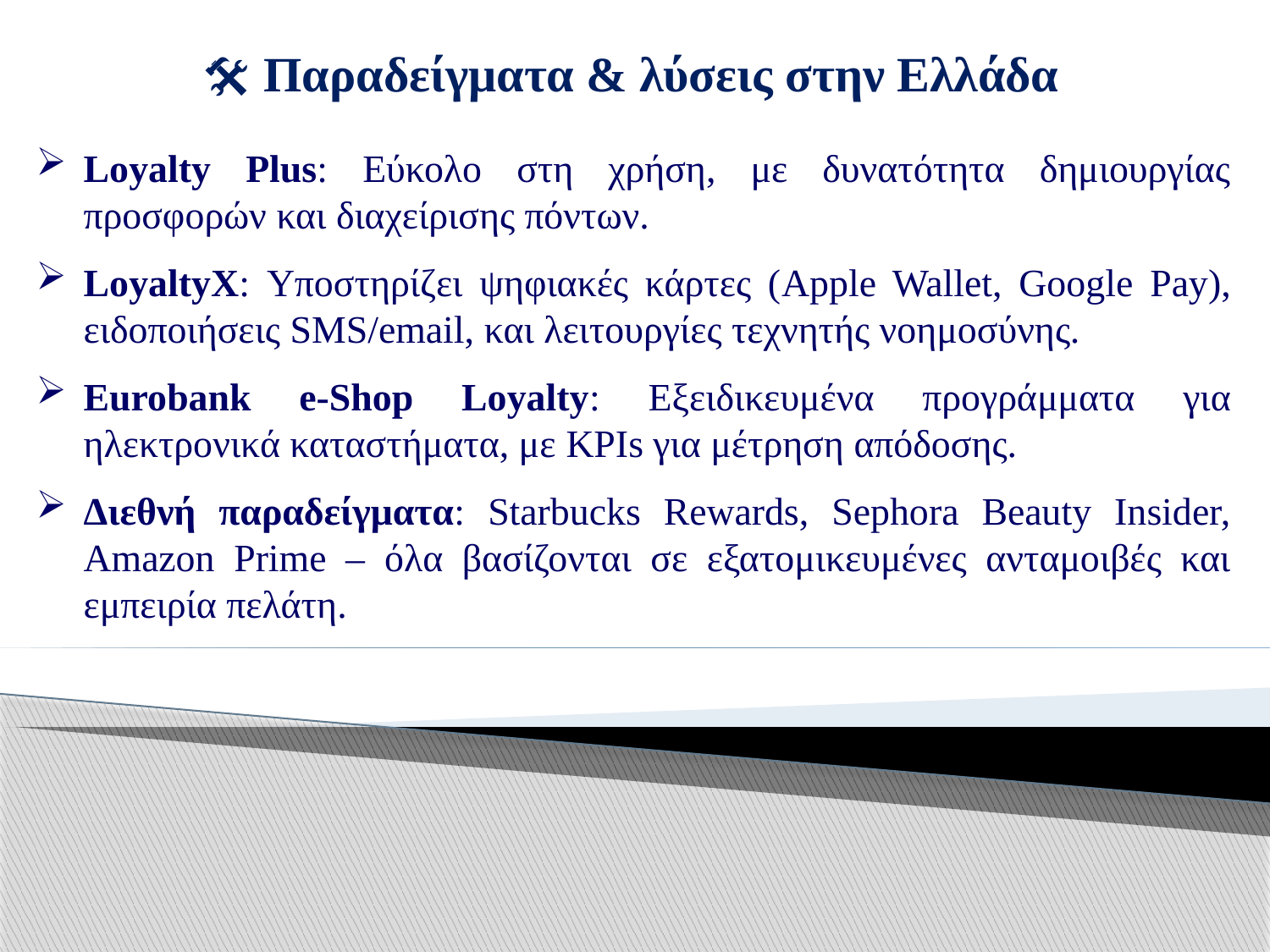

🛠️ Παραδείγματα & λύσεις στην Ελλάδα
Loyalty Plus: Εύκολο στη χρήση, με δυνατότητα δημιουργίας προσφορών και διαχείρισης πόντων.
LoyaltyX: Υποστηρίζει ψηφιακές κάρτες (Apple Wallet, Google Pay), ειδοποιήσεις SMS/email, και λειτουργίες τεχνητής νοημοσύνης.
Eurobank e-Shop Loyalty: Εξειδικευμένα προγράμματα για ηλεκτρονικά καταστήματα, με KPIs για μέτρηση απόδοσης.
Διεθνή παραδείγματα: Starbucks Rewards, Sephora Beauty Insider, Amazon Prime – όλα βασίζονται σε εξατομικευμένες ανταμοιβές και εμπειρία πελάτη.